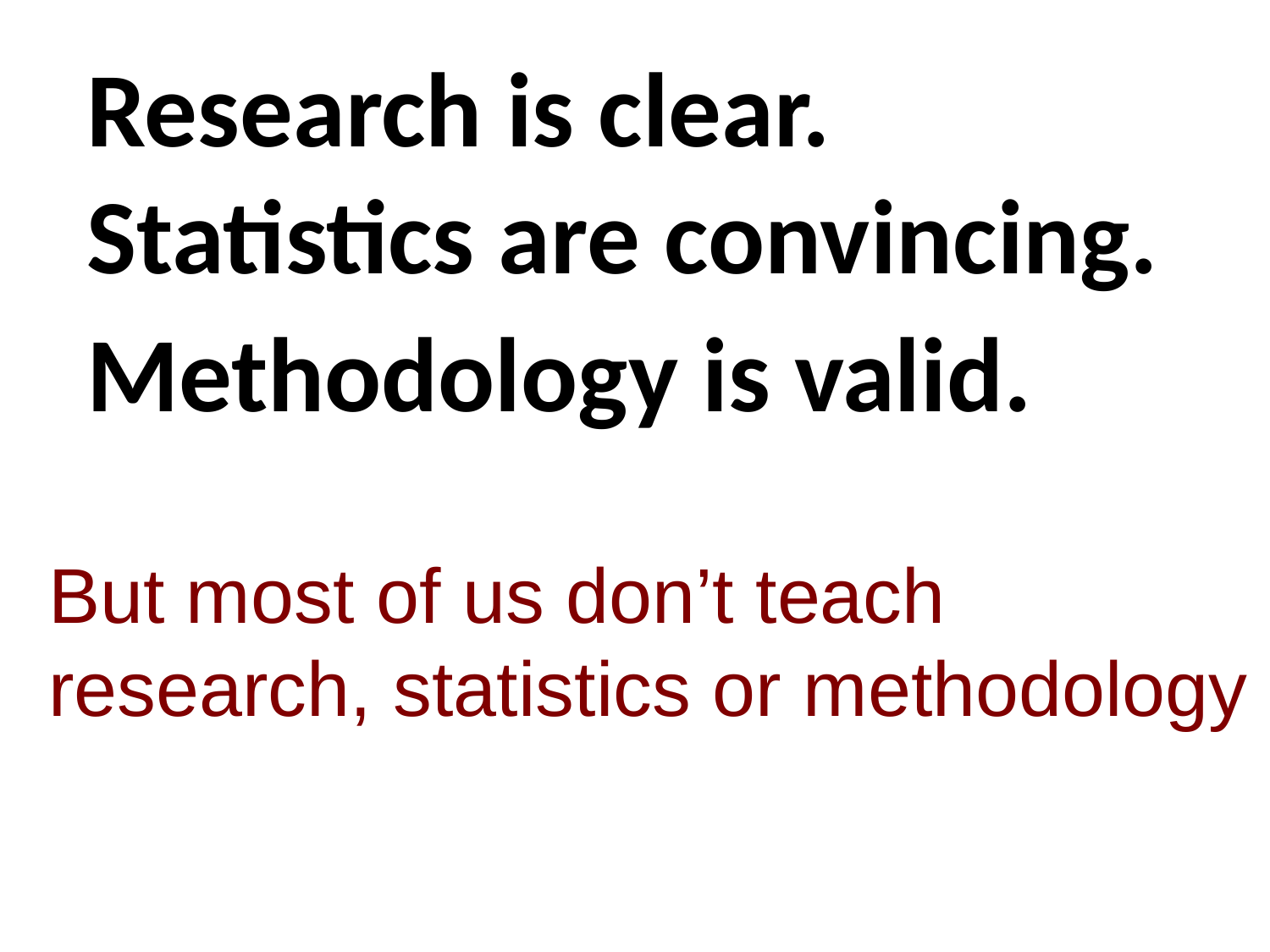

Research is clear.
#
Statistics are convincing.
Methodology is valid.
But most of us don’t teach
research, statistics or methodology